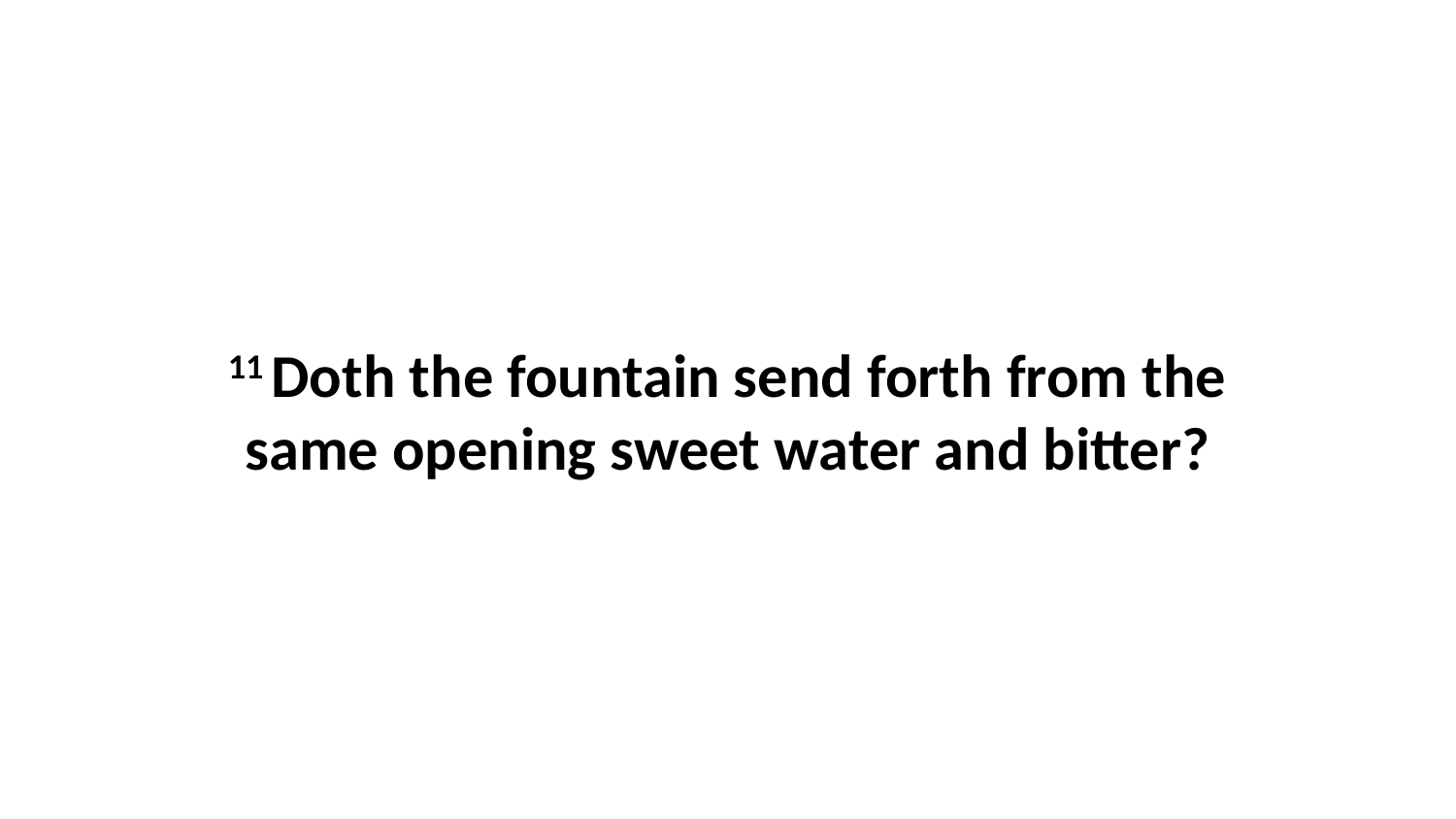

11 Doth the fountain send forth from the same opening sweet water and bitter?